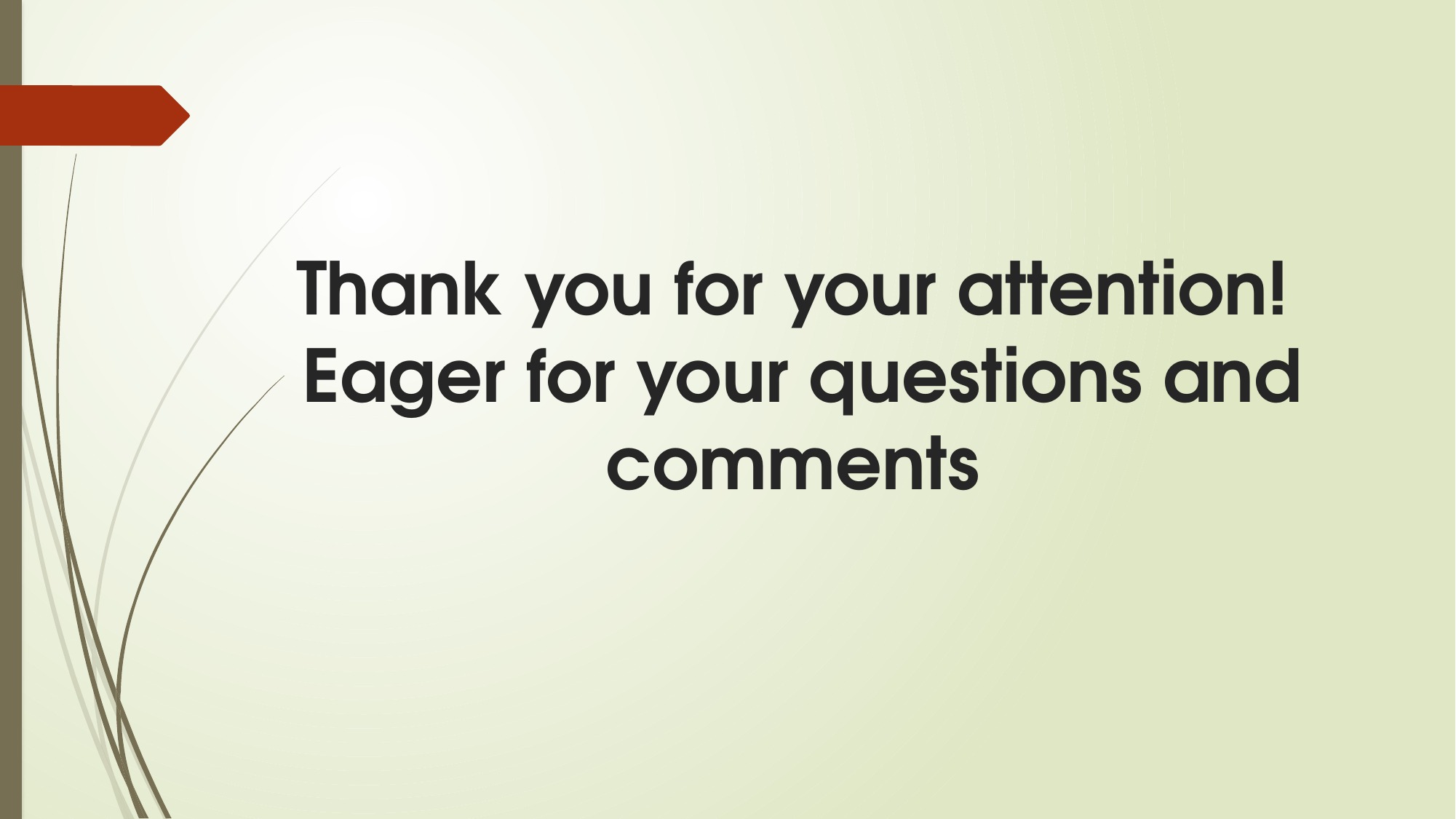

# Thank you for your attention! Eager for your questions and comments